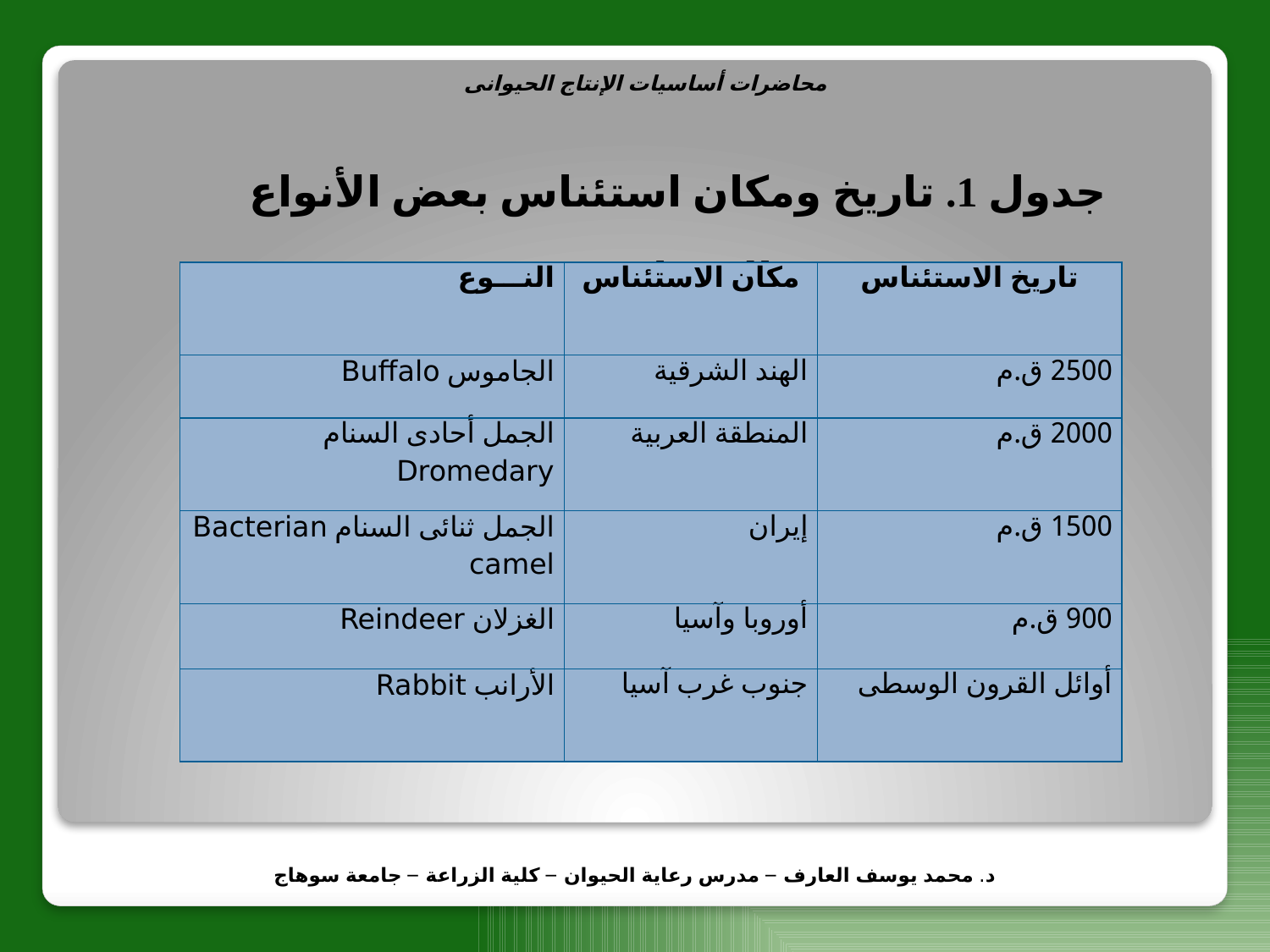

محاضرات أساسيات الإنتاج الحيوانى
جدول 1. تاريخ ومكان استئناس بعض الأنواع الحيوانية

| النـــوع | مكان الاستئناس | تاريخ الاستئناس |
| --- | --- | --- |
| الجاموس Buffalo | الهند الشرقية | 2500 ق.م |
| الجمل أحادى السنام Dromedary | المنطقة العربية | 2000 ق.م |
| الجمل ثنائى السنام Bacterian camel | إيران | 1500 ق.م |
| الغزلان Reindeer | أوروبا وآسيا | 900 ق.م |
| الأرانب Rabbit | جنوب غرب آسيا | أوائل القرون الوسطى |
د. محمد يوسف العارف – مدرس رعاية الحيوان – كلية الزراعة – جامعة سوهاج